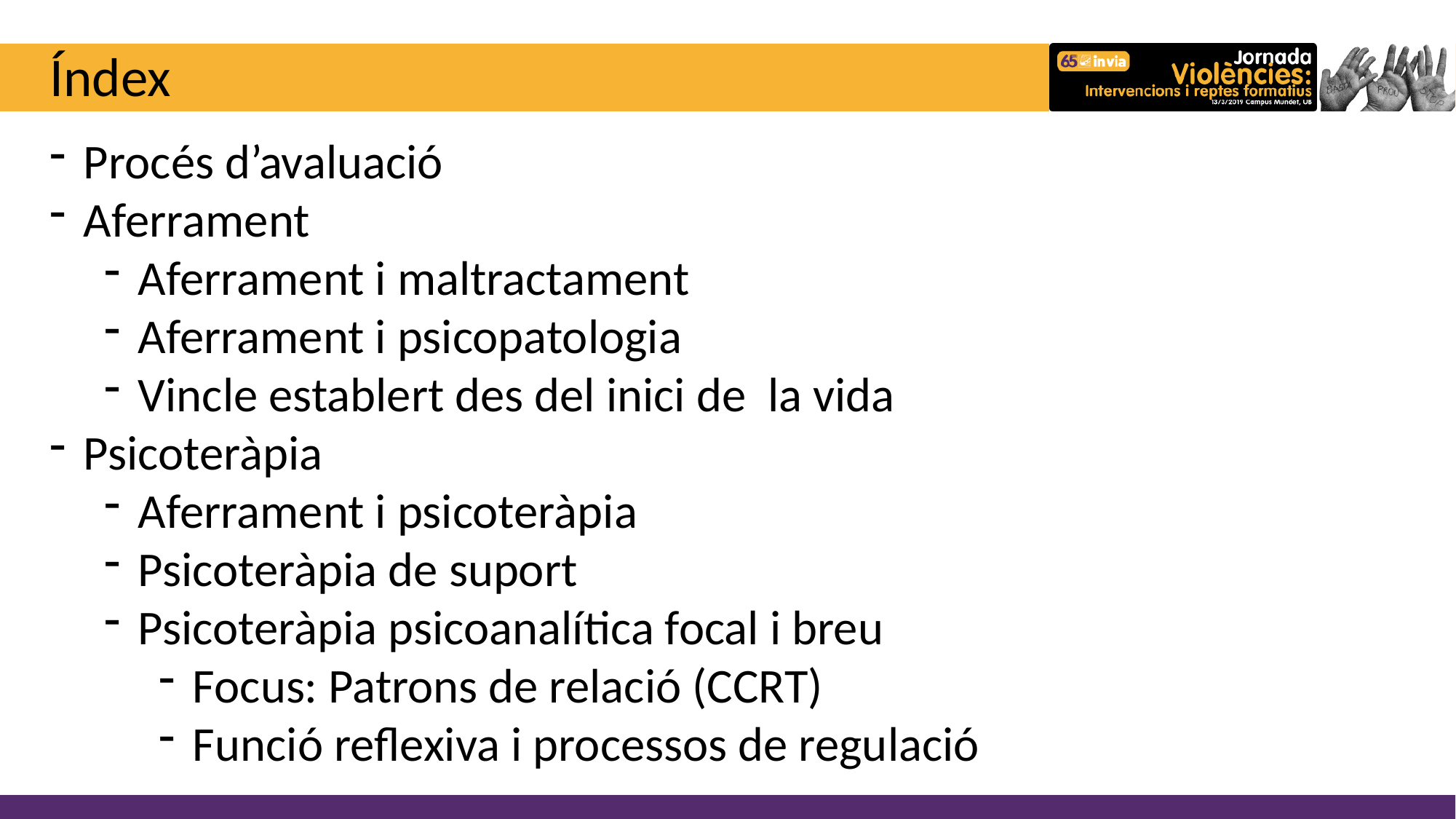

# Índex
Procés d’avaluació
Aferrament
Aferrament i maltractament
Aferrament i psicopatologia
Vincle establert des del inici de  la vida
Psicoteràpia
Aferrament i psicoteràpia
Psicoteràpia de suport
Psicoteràpia psicoanalítica focal i breu
Focus: Patrons de relació (CCRT)
Funció reflexiva i processos de regulació